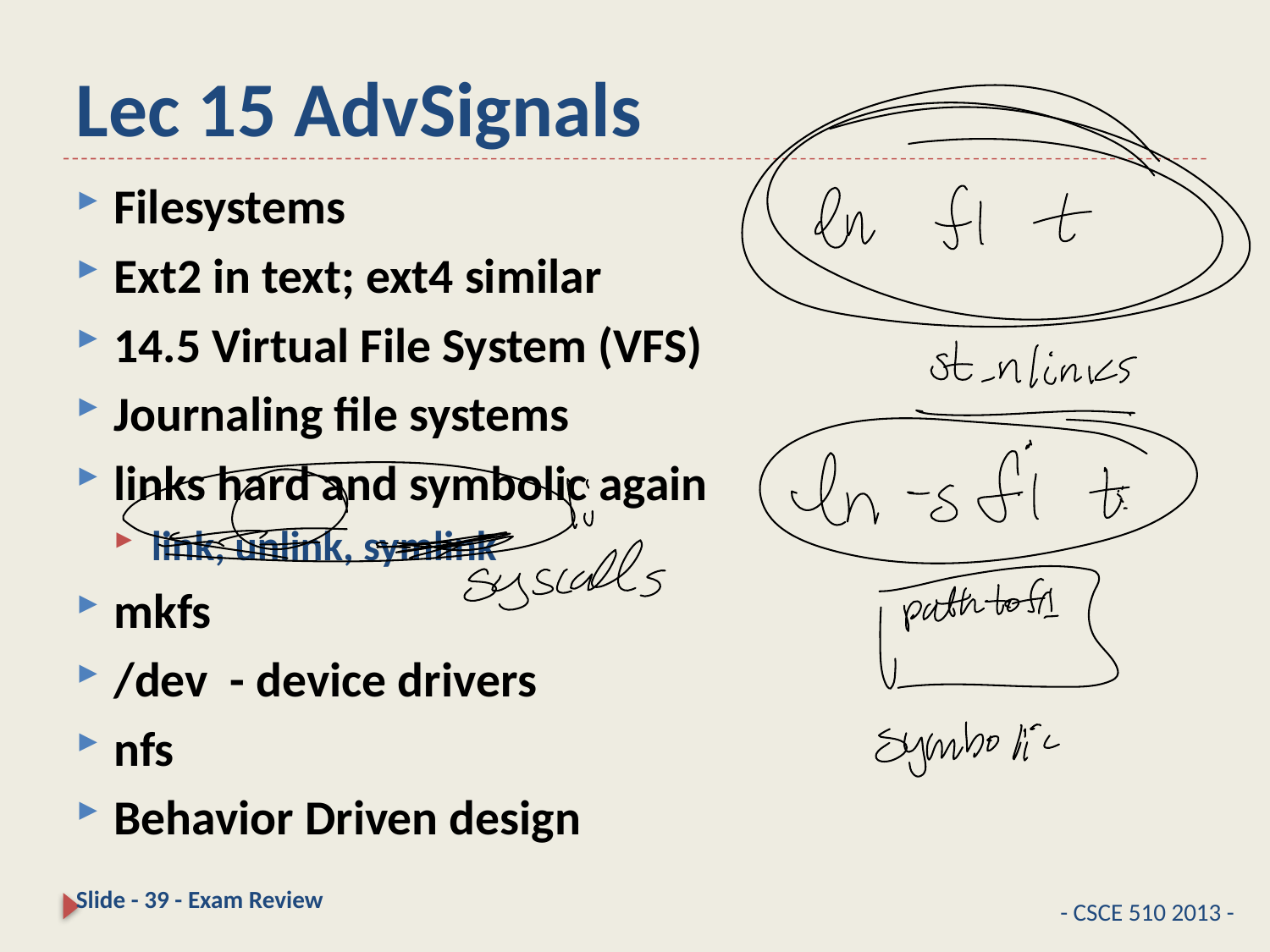

# Lec 15 AdvSignals
Filesystems
Ext2 in text; ext4 similar
14.5 Virtual File System (VFS)
Journaling file systems
links hard and symbolic again
link, unlink, symlink
mkfs
/dev  - device drivers
nfs
Behavior Driven design
Slide - 39 - Exam Review
- CSCE 510 2013 -